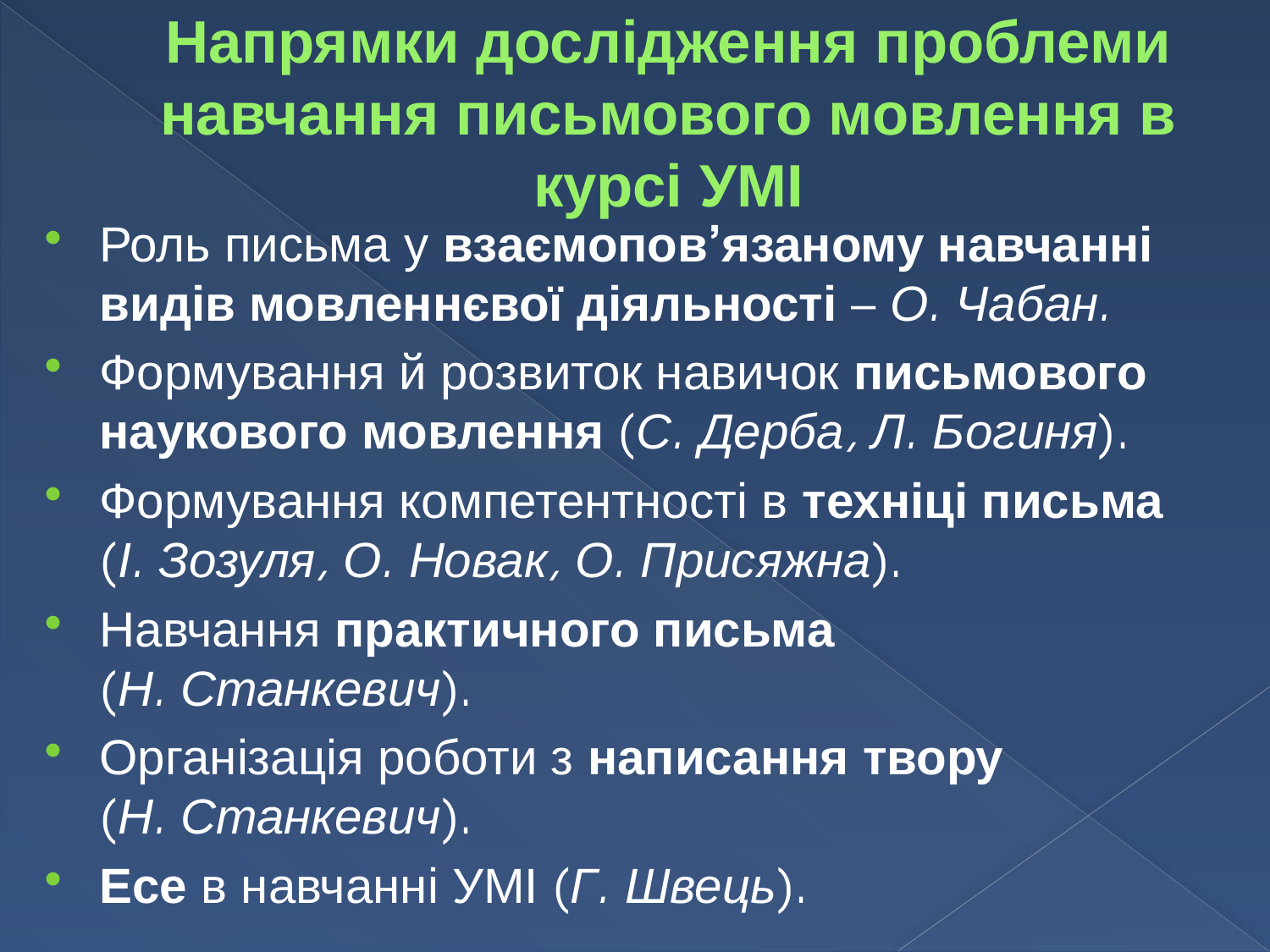

# Напрямки дослідження проблеми навчання письмового мовлення в курсі УМІ
Роль письма у взаємопов’язаному навчанні видів мовленнєвої діяльності – О. Чабан.
Формування й розвиток навичок письмового наукового мовлення (С. Дерба, Л. Богиня).
Формування компетентності в техніці письма (І. Зозуля, О. Новак, О. Присяжна).
Навчання практичного письма                         (Н. Станкевич).
Організація роботи з написання твору            (Н. Станкевич).
Есе в навчанні УМІ (Г. Швець).